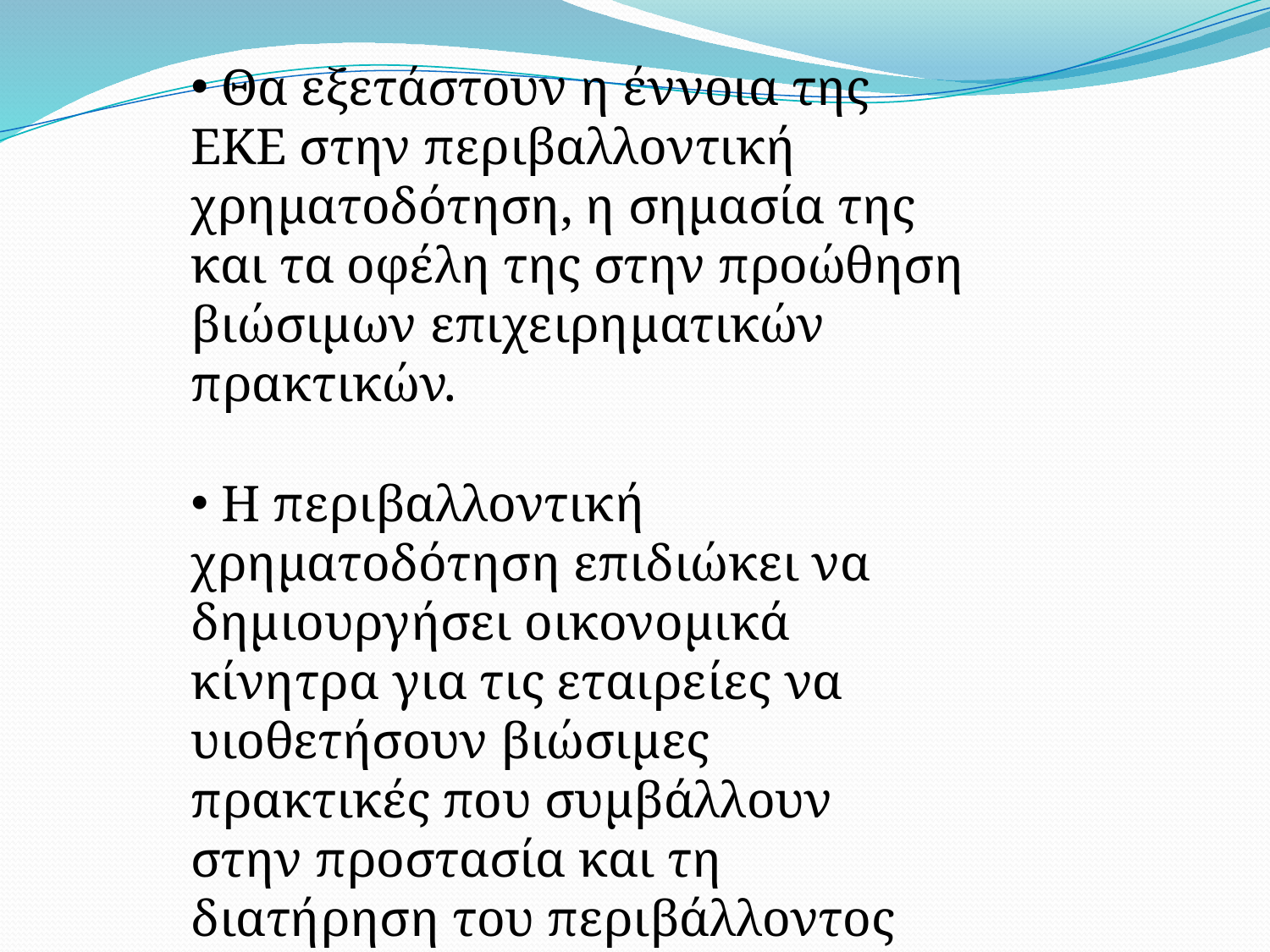

Θα εξετάστουν η έννοια της ΕΚΕ στην περιβαλλοντική χρηματοδότηση, η σημασία της και τα οφέλη της στην προώθηση βιώσιμων επιχειρηματικών πρακτικών.
 Η περιβαλλοντική χρηματοδότηση επιδιώκει να δημιουργήσει οικονομικά κίνητρα για τις εταιρείες να υιοθετήσουν βιώσιμες πρακτικές που συμβάλλουν στην προστασία και τη διατήρηση του περιβάλλοντος